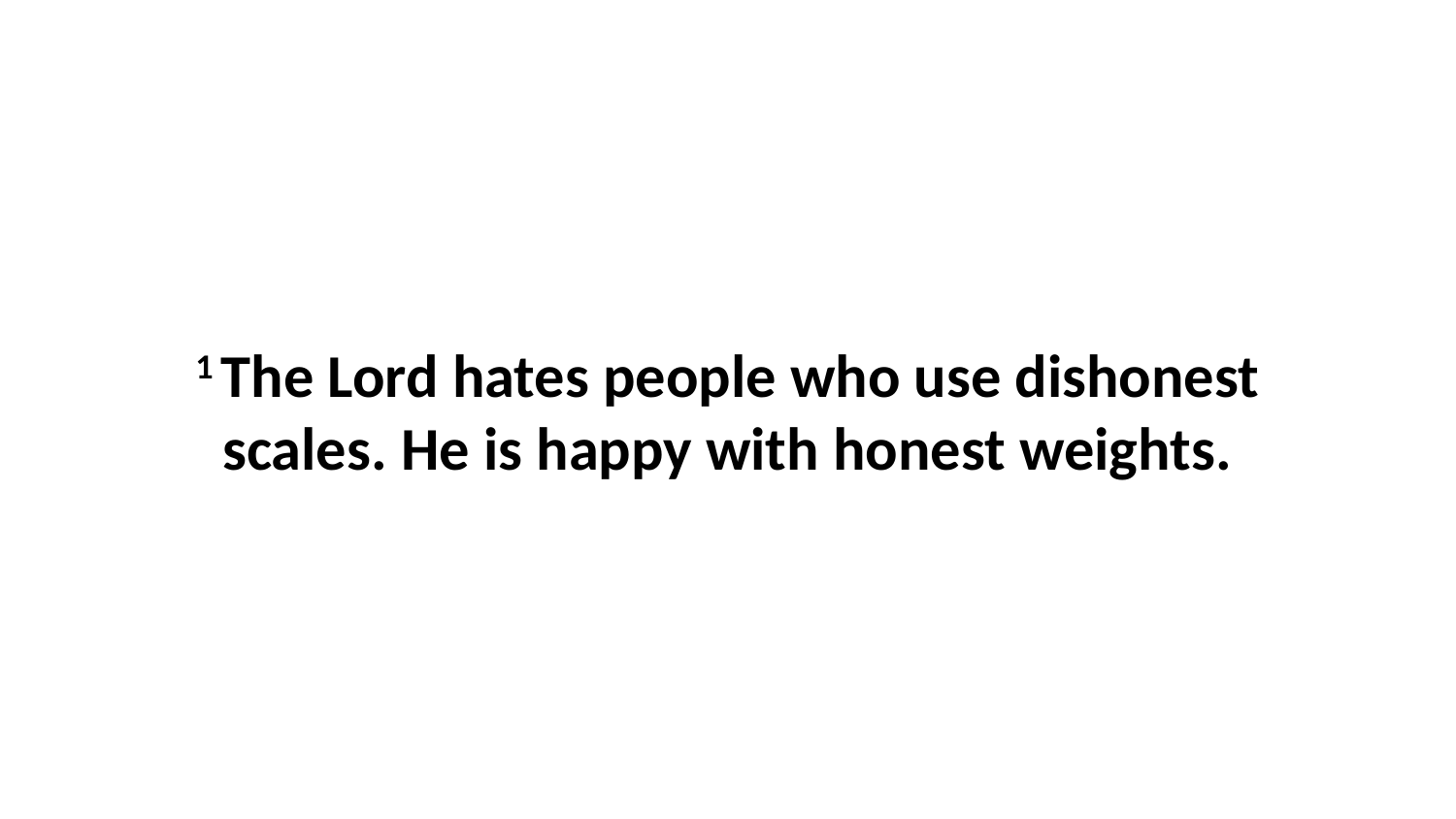

1 The Lord hates people who use dishonest scales. He is happy with honest weights.